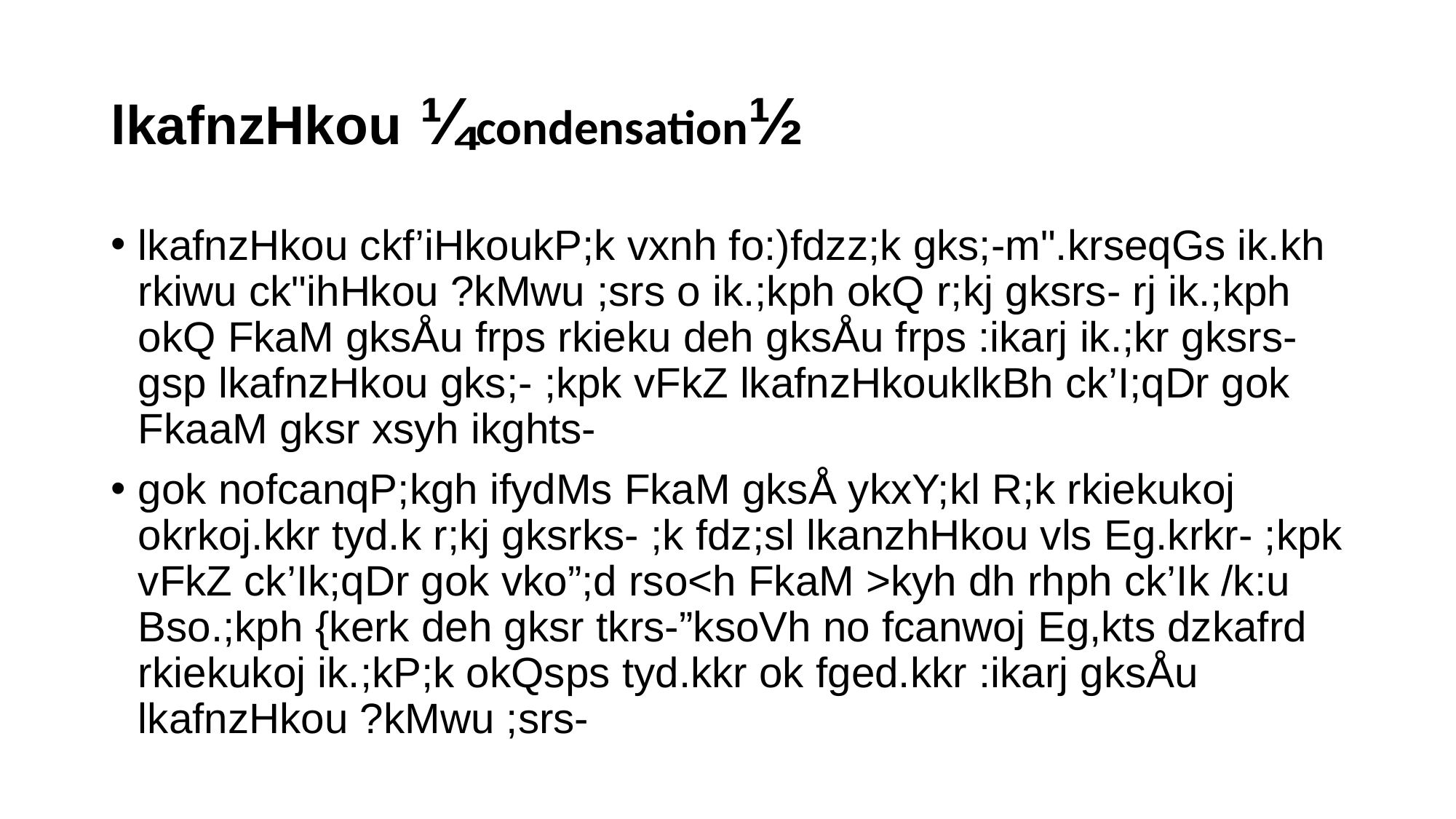

# lkafnzHkou ¼condensation½
lkafnzHkou ckf’iHkoukP;k vxnh fo:)fdzz;k gks;-m".krseqGs ik.kh rkiwu ck"ihHkou ?kMwu ;srs o ik.;kph okQ r;kj gksrs- rj ik.;kph okQ FkaM gksÅu frps rkieku deh gksÅu frps :ikarj ik.;kr gksrs- gsp lkafnzHkou gks;- ;kpk vFkZ lkafnzHkouklkBh ck’I;qDr gok FkaaM gksr xsyh ikghts-
gok nofcanqP;kgh ifydMs FkaM gksÅ ykxY;kl R;k rkiekukoj okrkoj.kkr tyd.k r;kj gksrks- ;k fdz;sl lkanzhHkou vls Eg.krkr- ;kpk vFkZ ck’Ik;qDr gok vko”;d rso<h FkaM >kyh dh rhph ck’Ik /k:u Bso.;kph {kerk deh gksr tkrs-”ksoVh no fcanwoj Eg,kts dzkafrd rkiekukoj ik.;kP;k okQsps tyd.kkr ok fged.kkr :ikarj gksÅu lkafnzHkou ?kMwu ;srs-